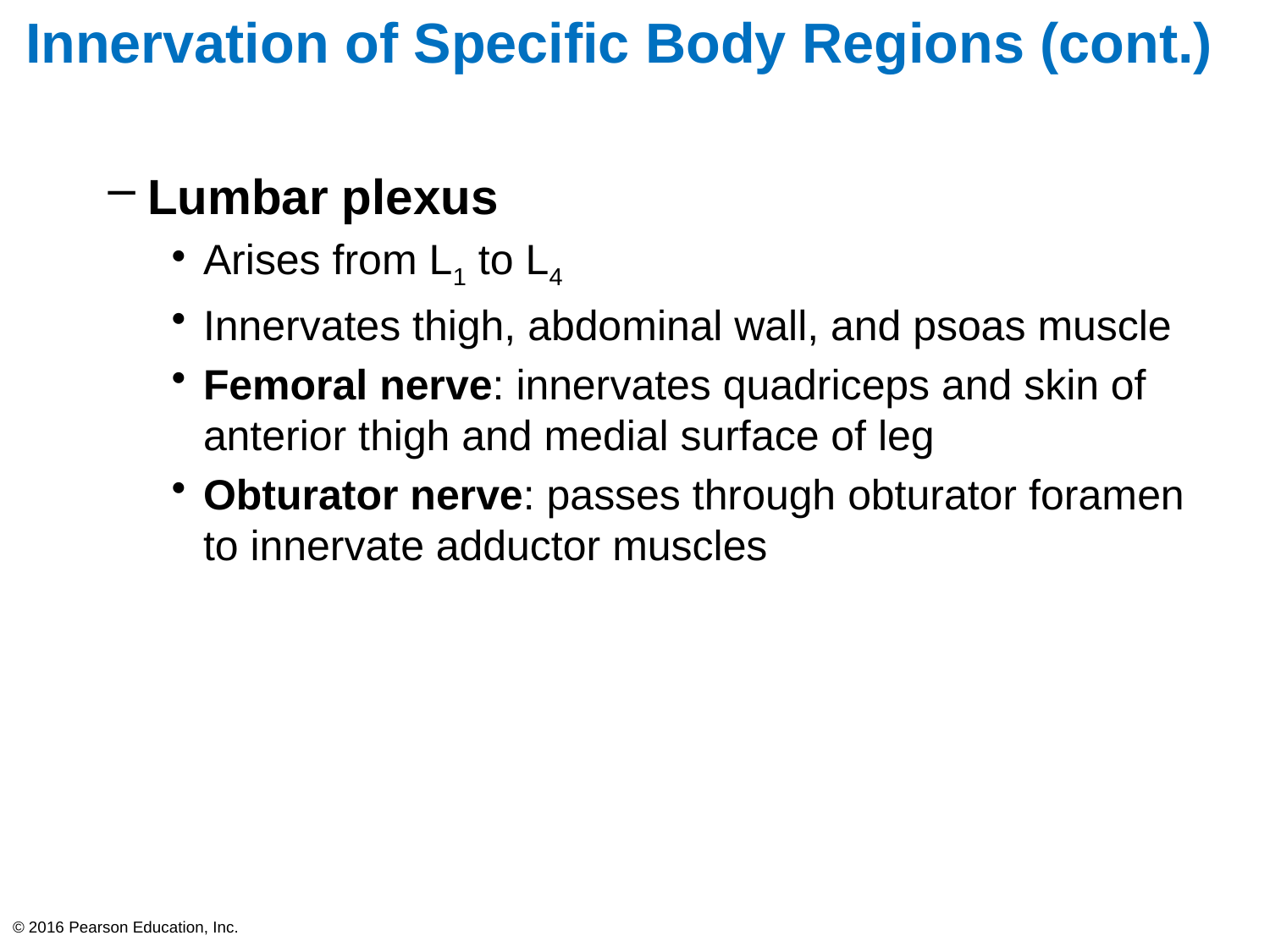

# Innervation of Specific Body Regions (cont.)
Lumbar plexus
Arises from L1 to L4
Innervates thigh, abdominal wall, and psoas muscle
Femoral nerve: innervates quadriceps and skin of anterior thigh and medial surface of leg
Obturator nerve: passes through obturator foramen to innervate adductor muscles

© 2016 Pearson Education, Inc.